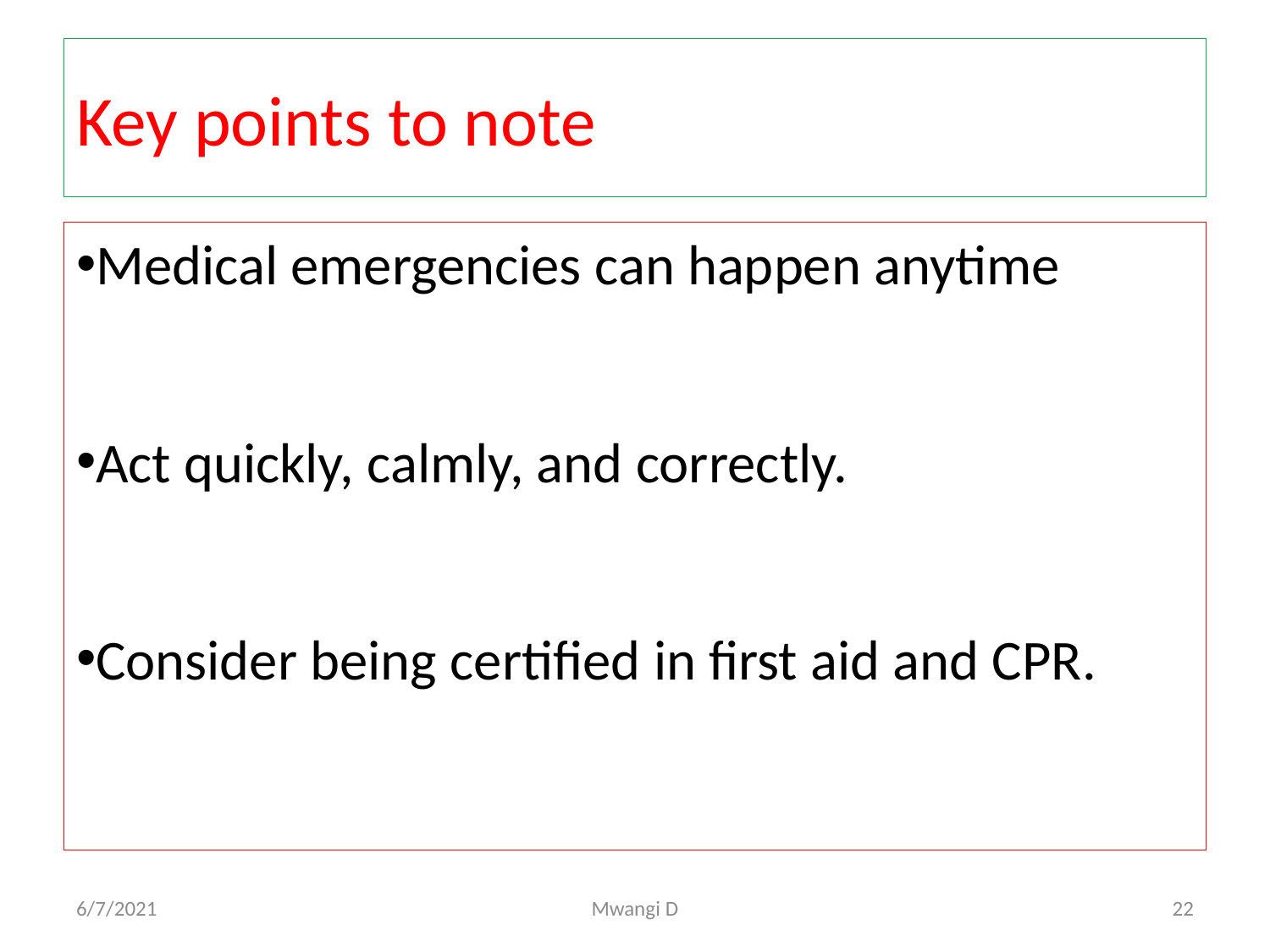

# Key points to note
Medical emergencies can happen anytime

Act quickly, calmly, and correctly.

Consider being certified in first aid and CPR.

6/7/2021
Mwangi D
22